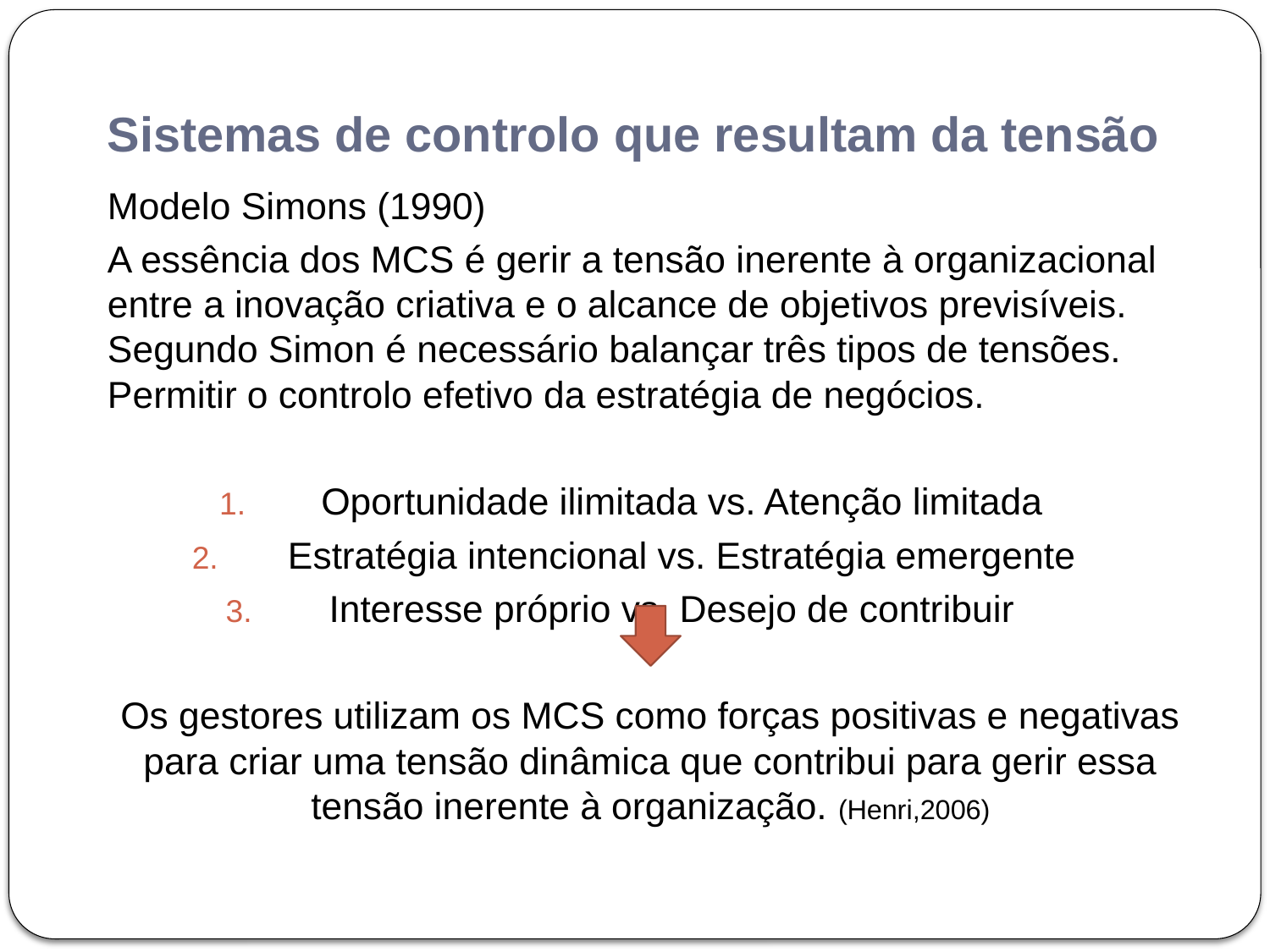

# Sistemas de controlo que resultam da tensão
Modelo Simons (1990)
A essência dos MCS é gerir a tensão inerente à organizacional  entre a inovação criativa e o alcance de objetivos previsíveis. Segundo Simon é necessário balançar três tipos de tensões. Permitir o controlo efetivo da estratégia de negócios.

Oportunidade ilimitada vs. Atenção limitada
Estratégia intencional vs. Estratégia emergente
Interesse próprio vs. Desejo de contribuir

Os gestores utilizam os MCS como forças positivas e negativas para criar uma tensão dinâmica que contribui para gerir essa tensão inerente à organização. (Henri,2006)